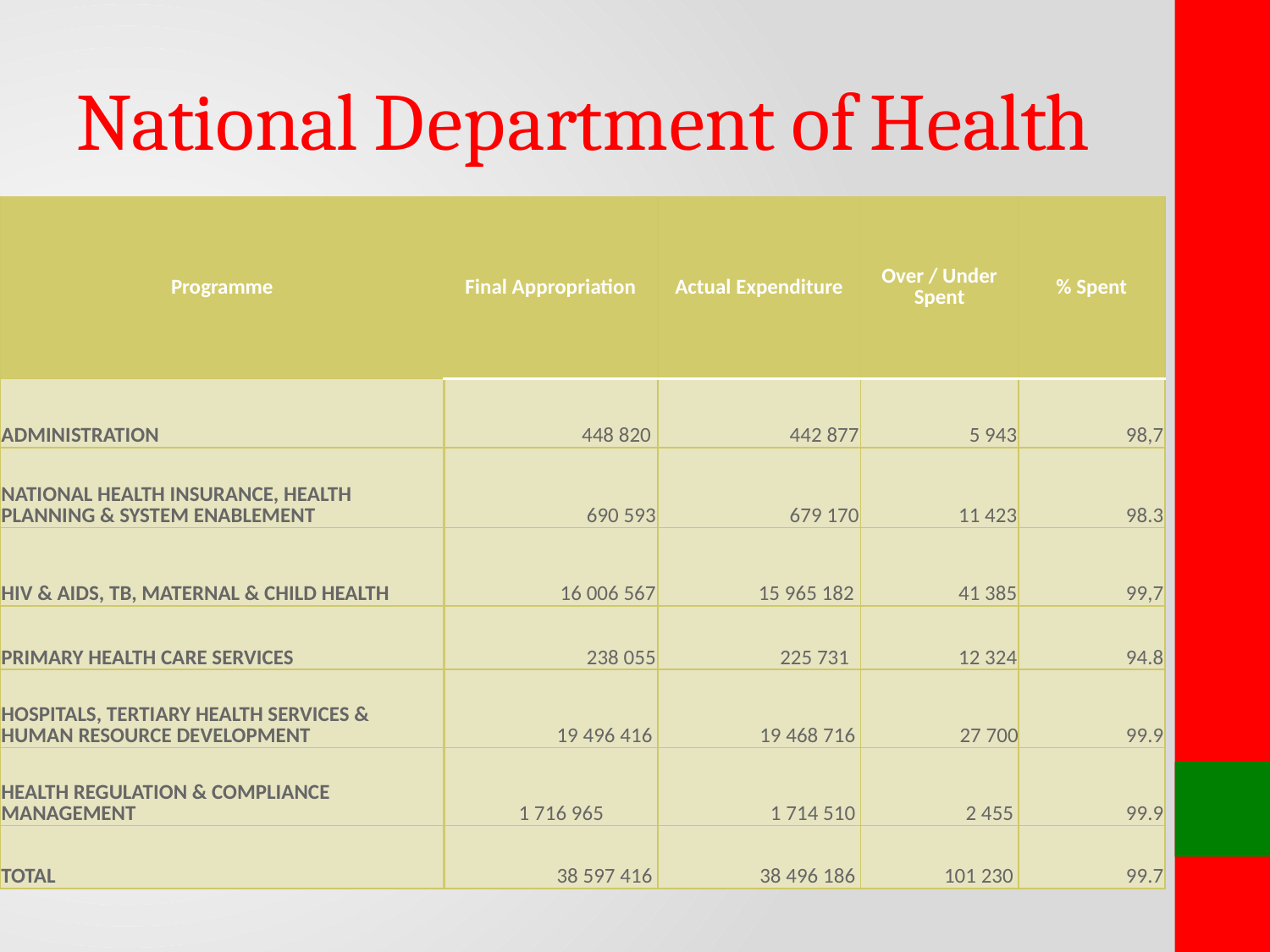

# National Department of Health
| Programme | Final Appropriation | Actual Expenditure | Over / Under Spent | % Spent |
| --- | --- | --- | --- | --- |
| ADMINISTRATION | 448 820 | 442 877 | 5 943 | 98,7 |
| NATIONAL HEALTH INSURANCE, HEALTH PLANNING & SYSTEM ENABLEMENT | 690 593 | 679 170 | 11 423 | 98.3 |
| HIV & AIDS, TB, MATERNAL & CHILD HEALTH | 16 006 567 | 15 965 182 | 41 385 | 99,7 |
| PRIMARY HEALTH CARE SERVICES | 238 055 | 225 731 | 12 324 | 94.8 |
| HOSPITALS, TERTIARY HEALTH SERVICES & HUMAN RESOURCE DEVELOPMENT | 19 496 416 | 19 468 716 | 27 700 | 99.9 |
| HEALTH REGULATION & COMPLIANCE MANAGEMENT | 1 716 965 | 1 714 510 | 2 455 | 99.9 |
| TOTAL | 38 597 416 | 38 496 186 | 101 230 | 99.7 |
Leads on development of national